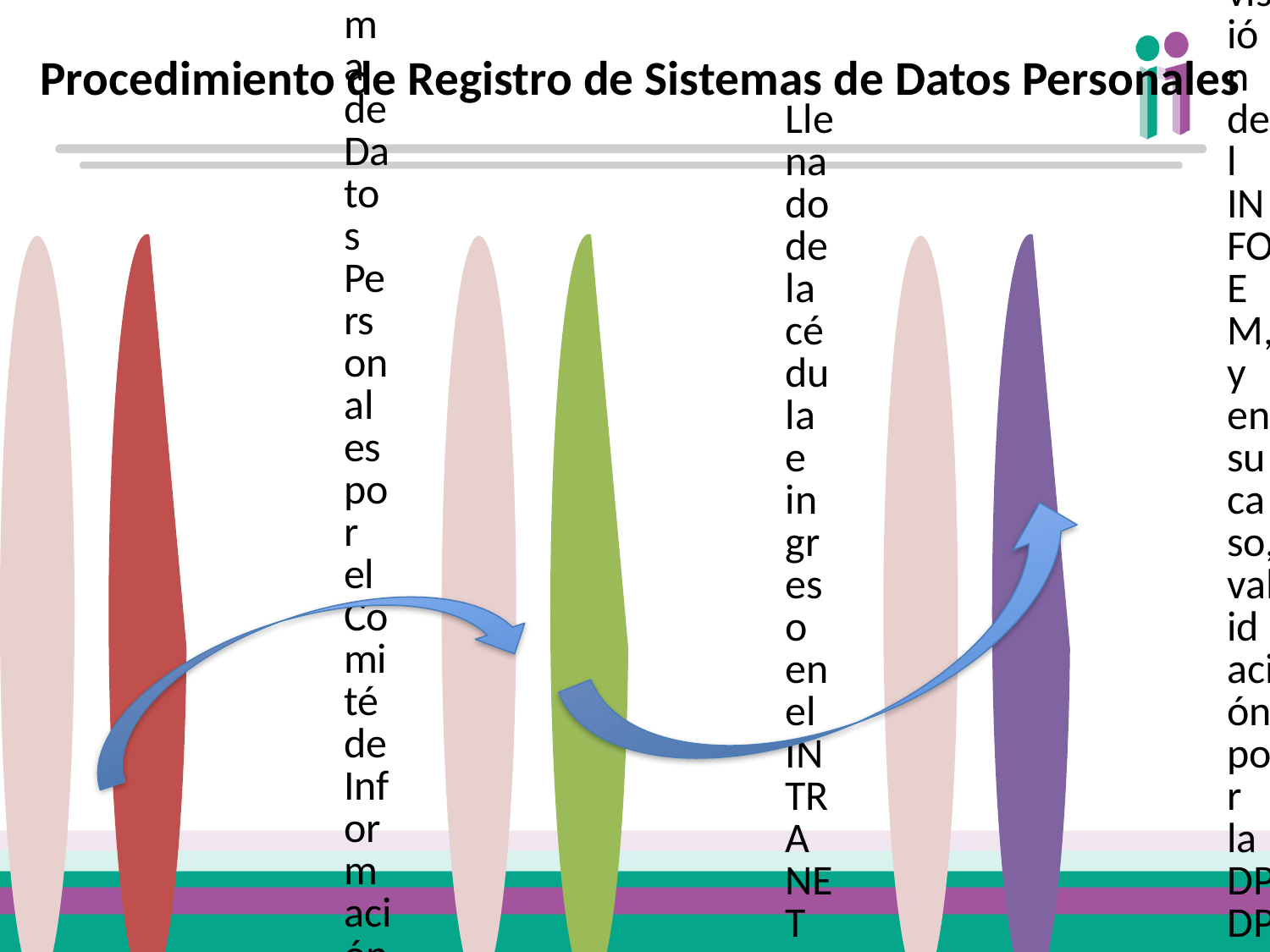

Procedimiento de Registro de Sistemas de Datos Personales